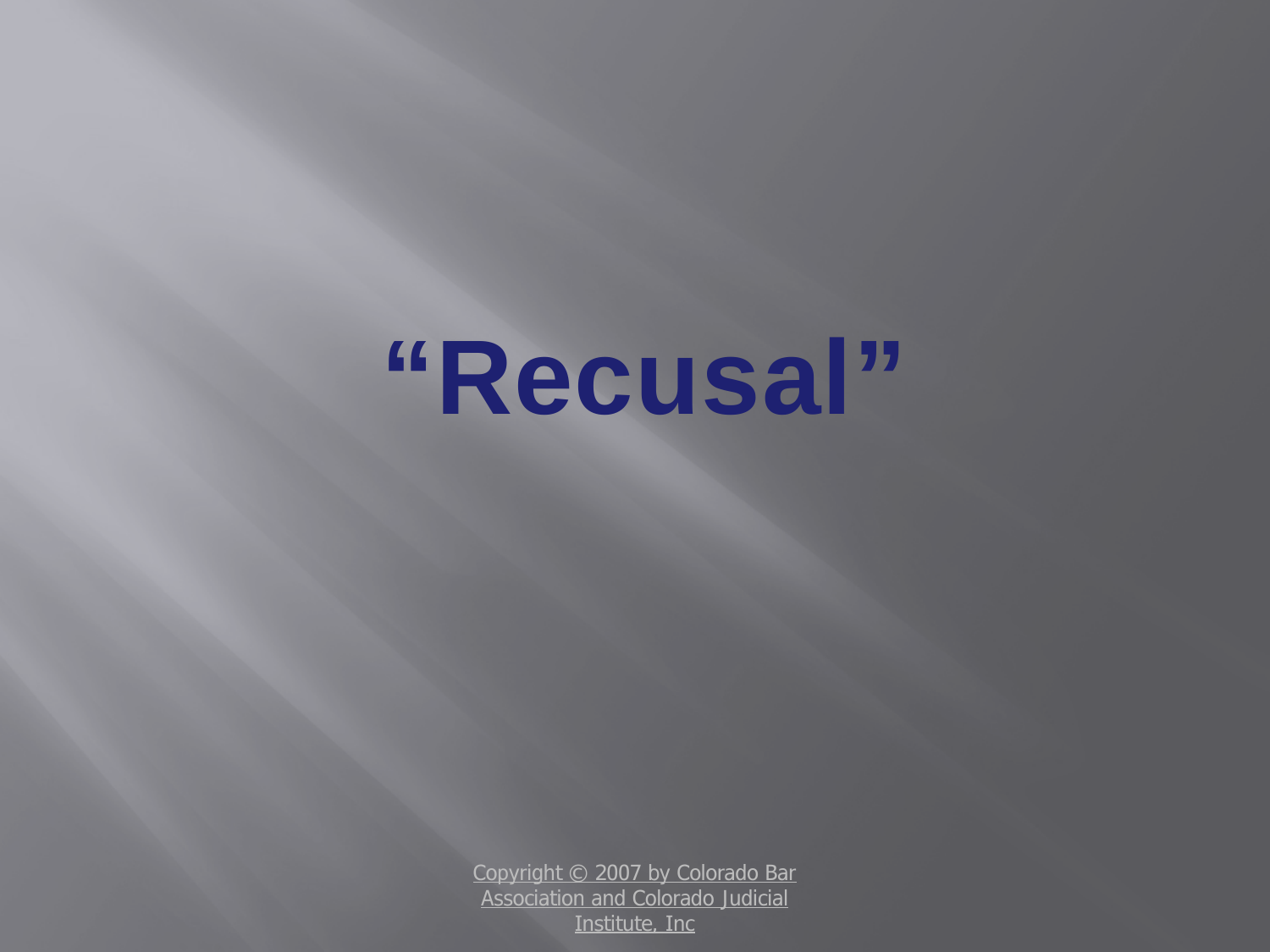

“Recusal”

Copyright © 2007 by Colorado Bar Association and Colorado Judicial Institute, Inc